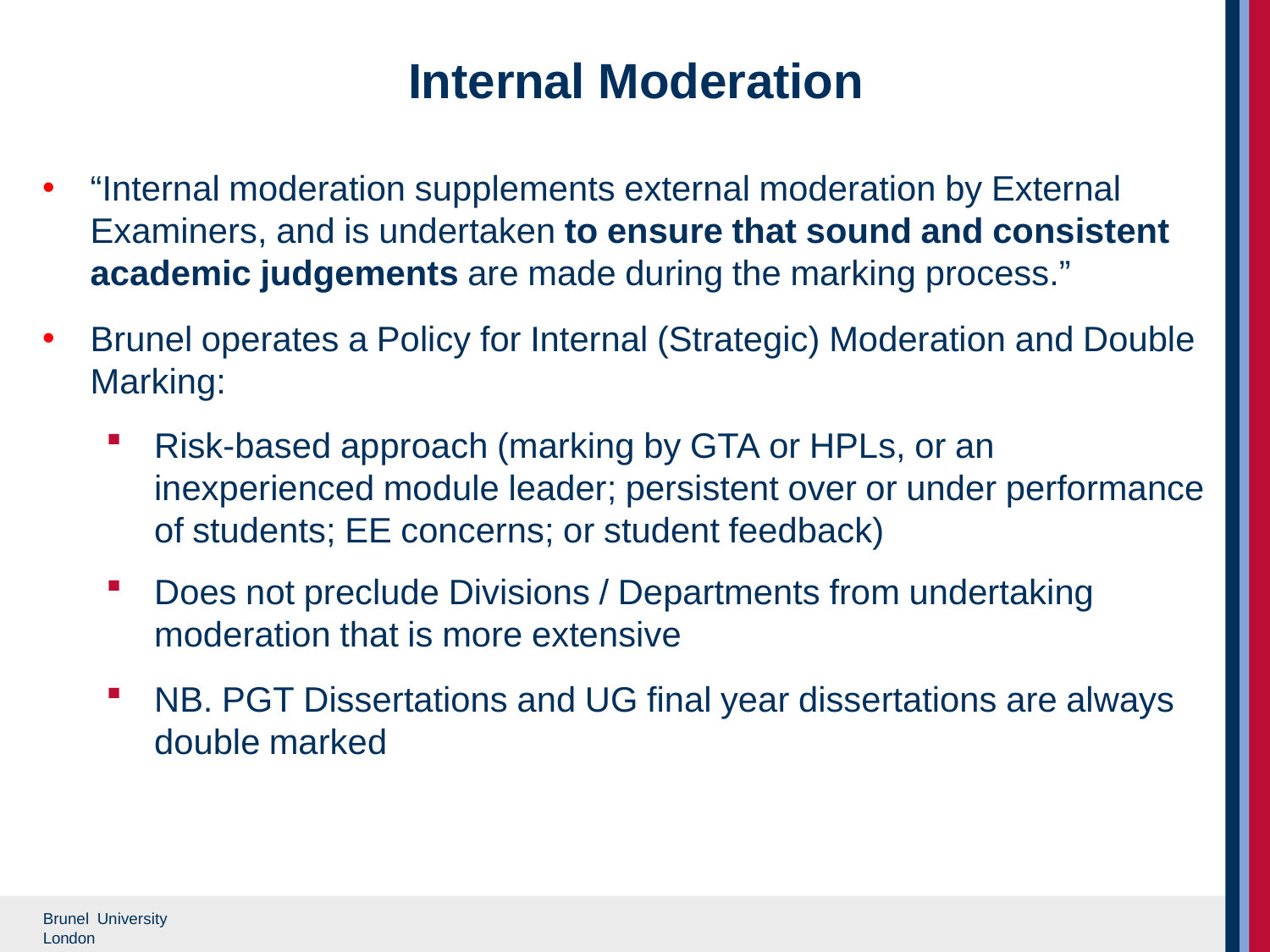

# Internal Moderation
“Internal moderation supplements external moderation by External Examiners, and is undertaken to ensure that sound and consistent academic judgements are made during the marking process.”
Brunel operates a Policy for Internal (Strategic) Moderation and Double Marking:
Risk-based approach (marking by GTA or HPLs, or an inexperienced module leader; persistent over or under performance of students; EE concerns; or student feedback)
Does not preclude Divisions / Departments from undertaking moderation that is more extensive
NB. PGT Dissertations and UG final year dissertations are always double marked
Brunel  University  London